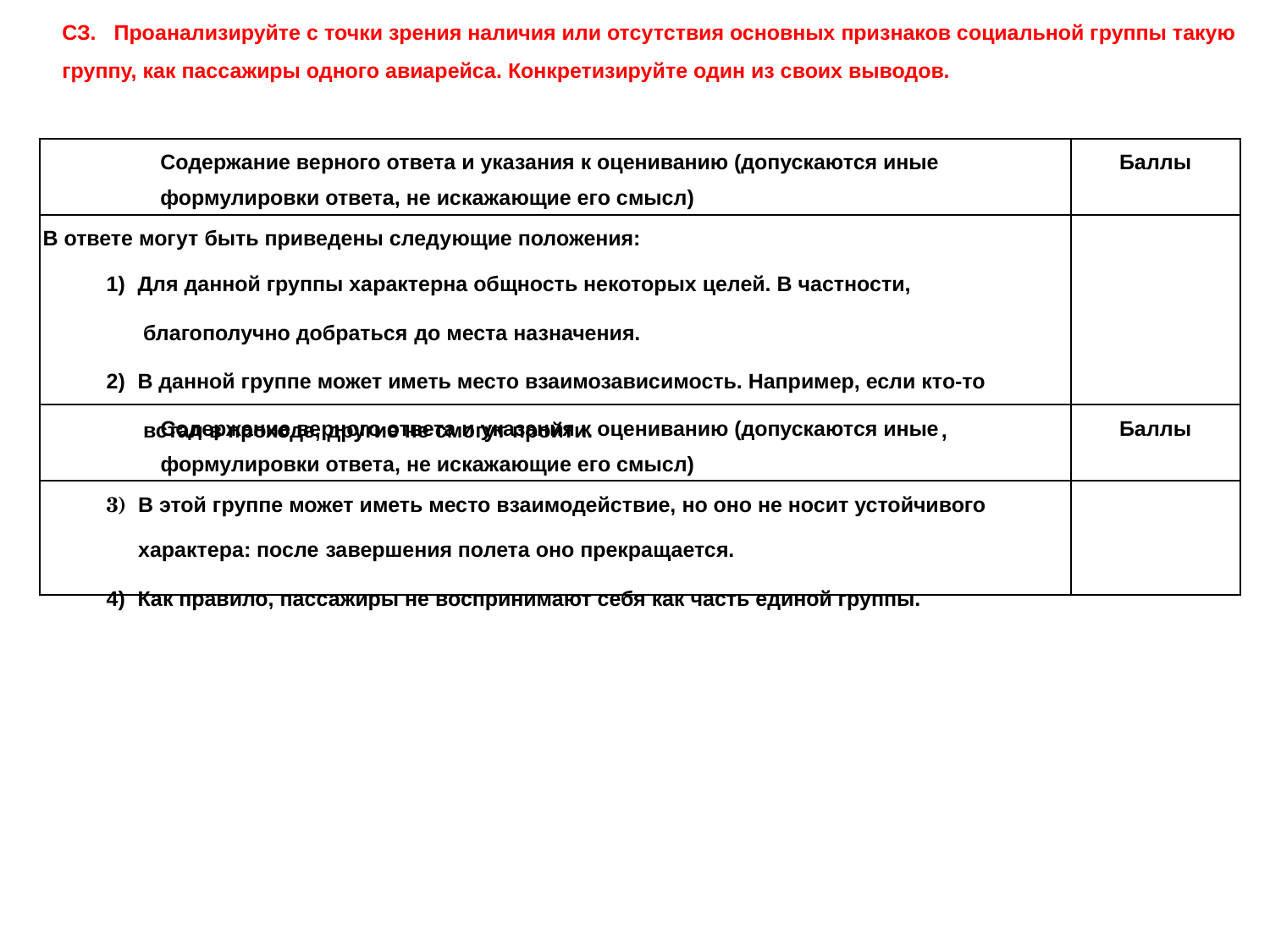

СЗ.   Проанализируйте с точки зрения наличия или отсутствия основных признаков социальной группы такую группу, как пассажиры одного авиарейса. Конкретизируйте один из своих выводов.
| Содержание верного ответа и указания к оцениванию (допускаются иные формулировки ответа, не искажающие его смысл) | Баллы |
| --- | --- |
| В ответе могут быть приведены следующие положения: 1) Для данной группы характерна общность некоторых целей. В частности, благополучно добраться до места назначения. 2) В данной группе может иметь место взаимозависимость. Например, если кто-то встал в проходе, другие не смогут пройти. , |  |
| Содержание верного ответа и указания к оцениванию (допускаются иные формулировки ответа, не искажающие его смысл) | Баллы |
| В этой группе может иметь место взаимодействие, но оно не носит устойчивого характера: после завершения полета оно прекращается. 4) Как правило, пассажиры не воспринимают себя как часть единой группы. |  |